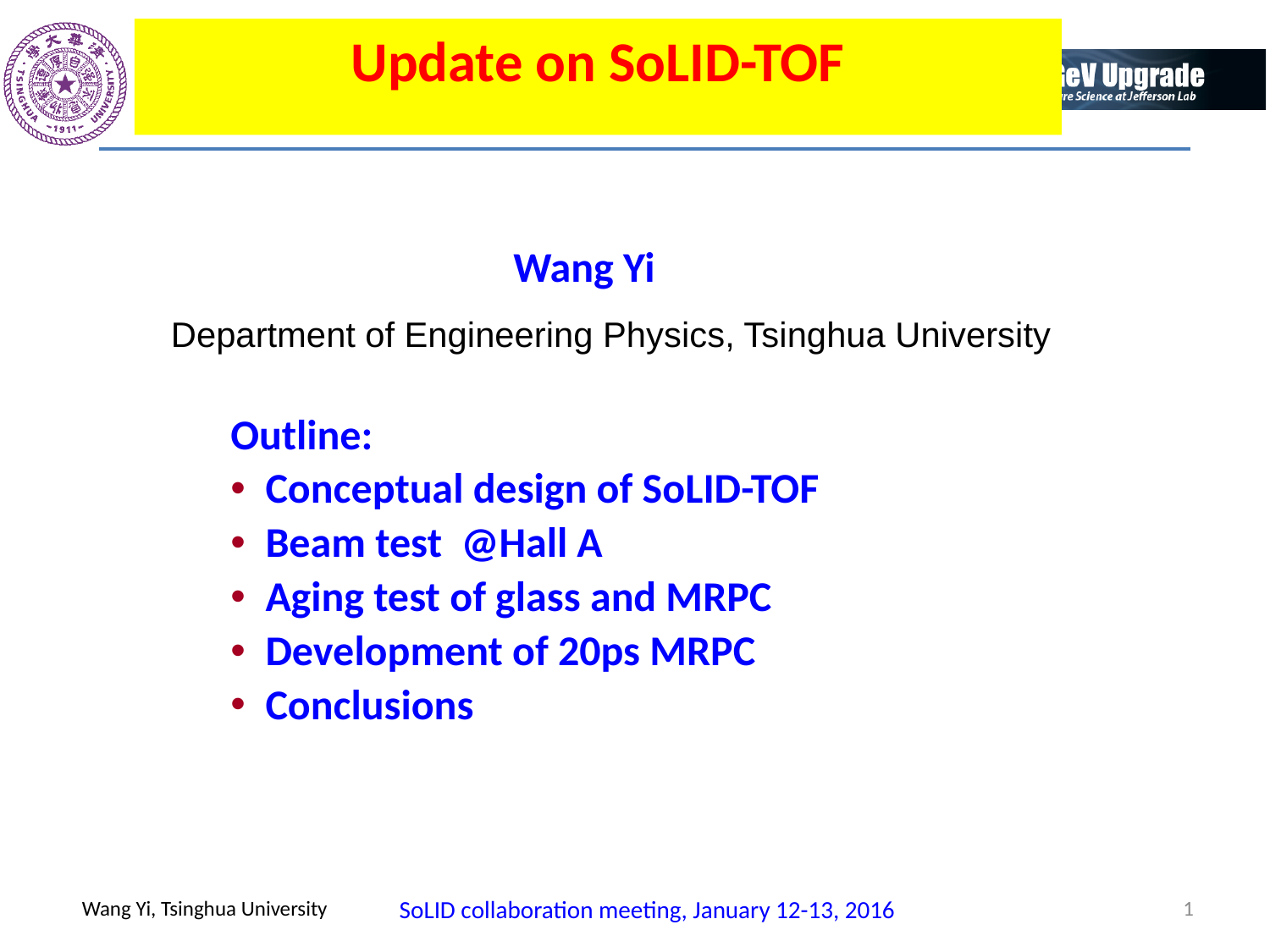

Update on SoLID-TOF
                                      Wang Yi
  Department of Engineering Physics, Tsinghua University
Outline:
 Conceptual design of SoLID-TOF
 Beam test  @Hall A
 Aging test of glass and MRPC
 Development of 20ps MRPC
 Conclusions

1